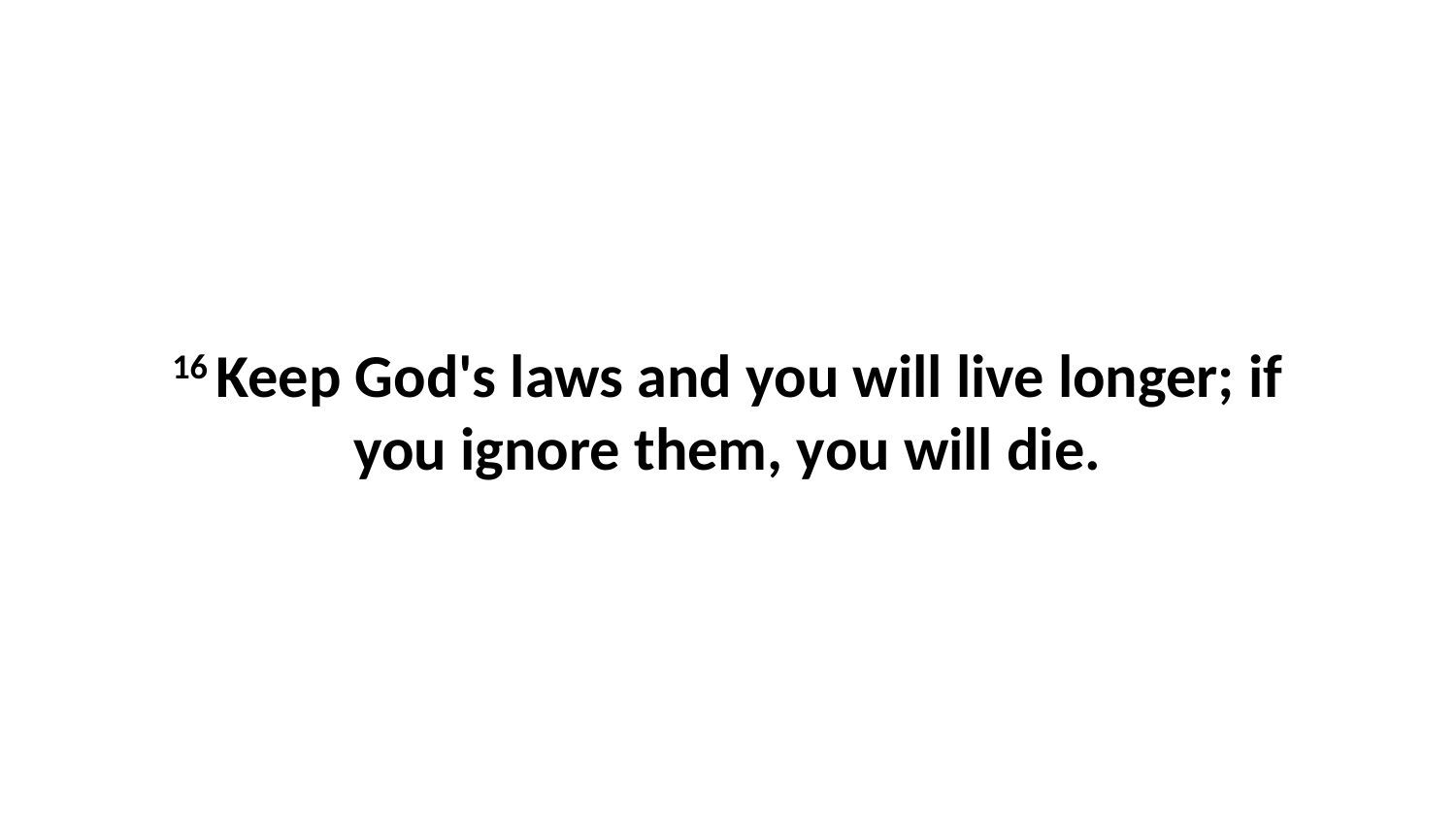

16 Keep God's laws and you will live longer; if you ignore them, you will die.